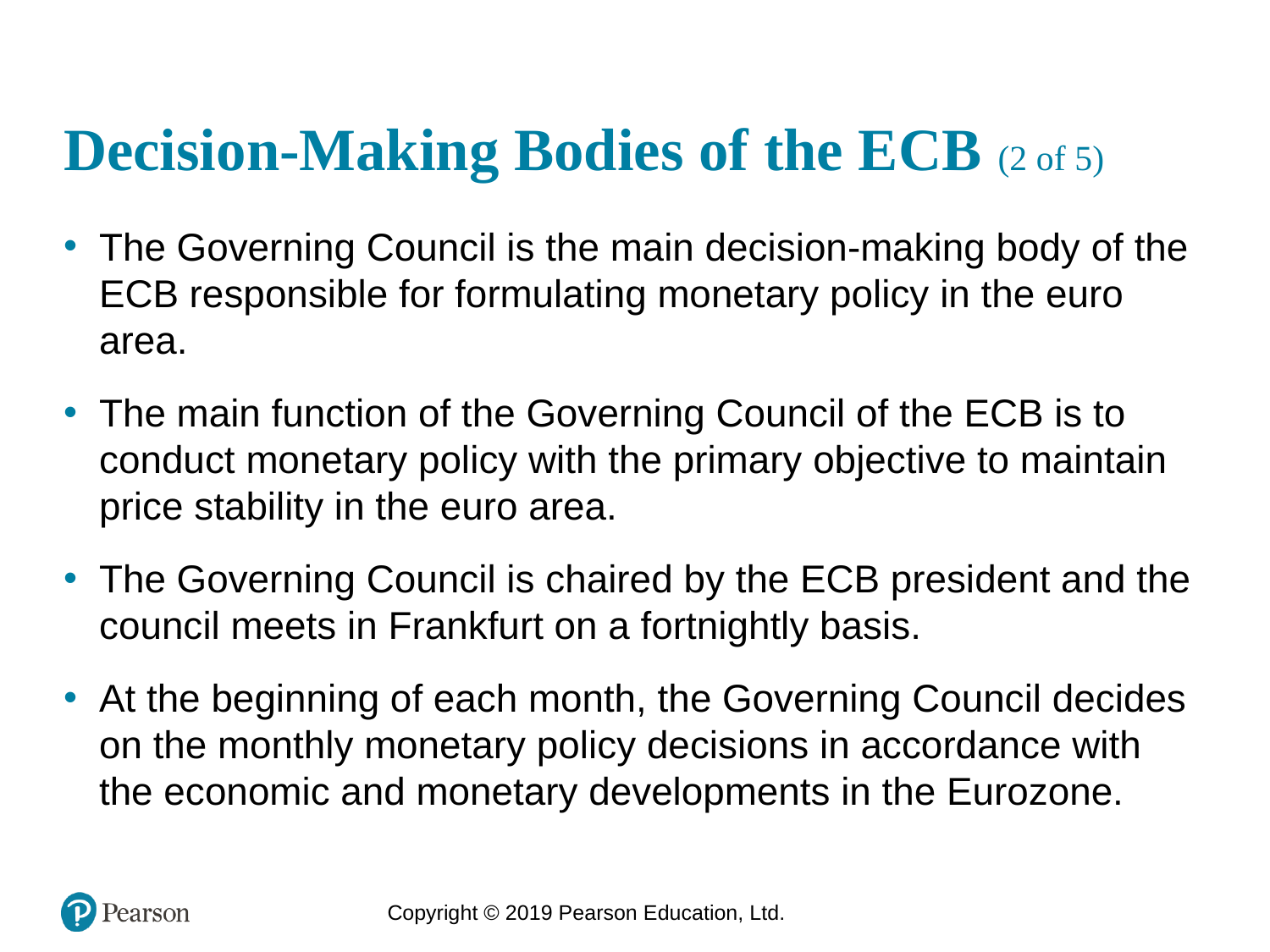

# Decision-Making Bodies of the ECB (2 of 5)
The Governing Council is the main decision-making body of the ECB responsible for formulating monetary policy in the euro area.
The main function of the Governing Council of the ECB is to conduct monetary policy with the primary objective to maintain price stability in the euro area.
The Governing Council is chaired by the ECB president and the council meets in Frankfurt on a fortnightly basis.
At the beginning of each month, the Governing Council decides on the monthly monetary policy decisions in accordance with the economic and monetary developments in the Eurozone.